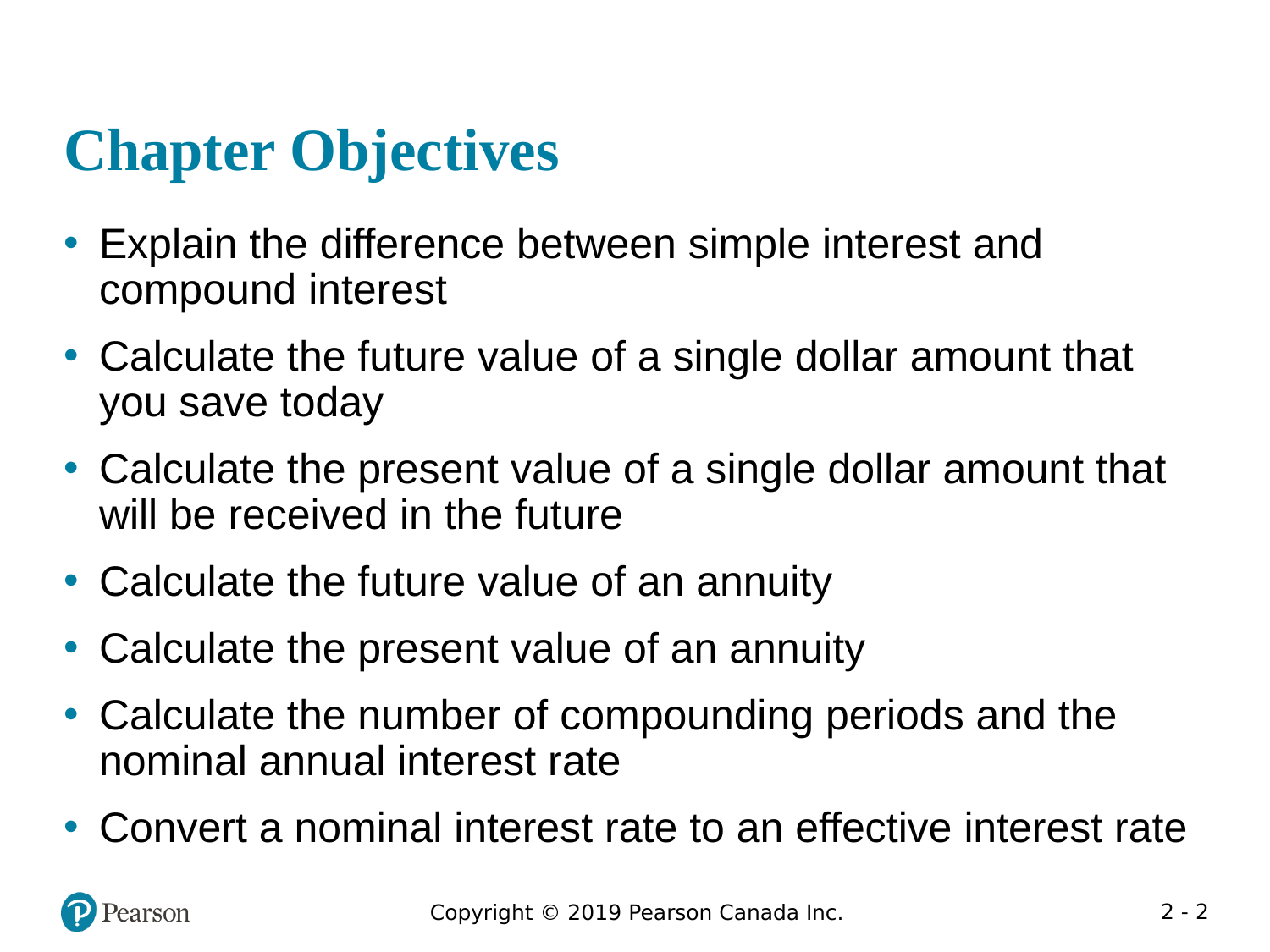

# Chapter Objectives
Explain the difference between simple interest and compound interest
Calculate the future value of a single dollar amount that you save today
Calculate the present value of a single dollar amount that will be received in the future
Calculate the future value of an annuity
Calculate the present value of an annuity
Calculate the number of compounding periods and the nominal annual interest rate
Convert a nominal interest rate to an effective interest rate